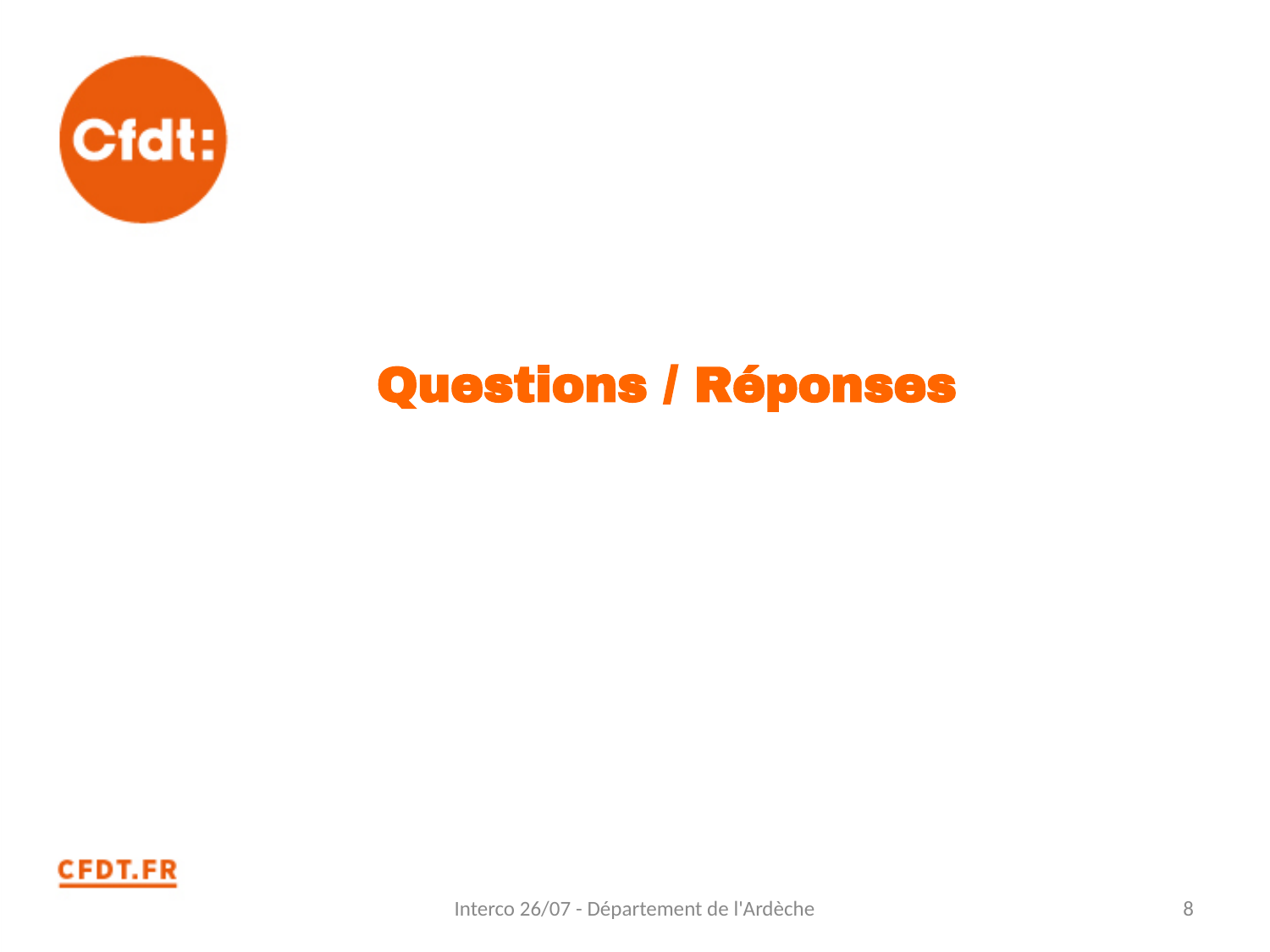

# Questions / Réponses
Interco 26/07 - Département de l'Ardèche
8